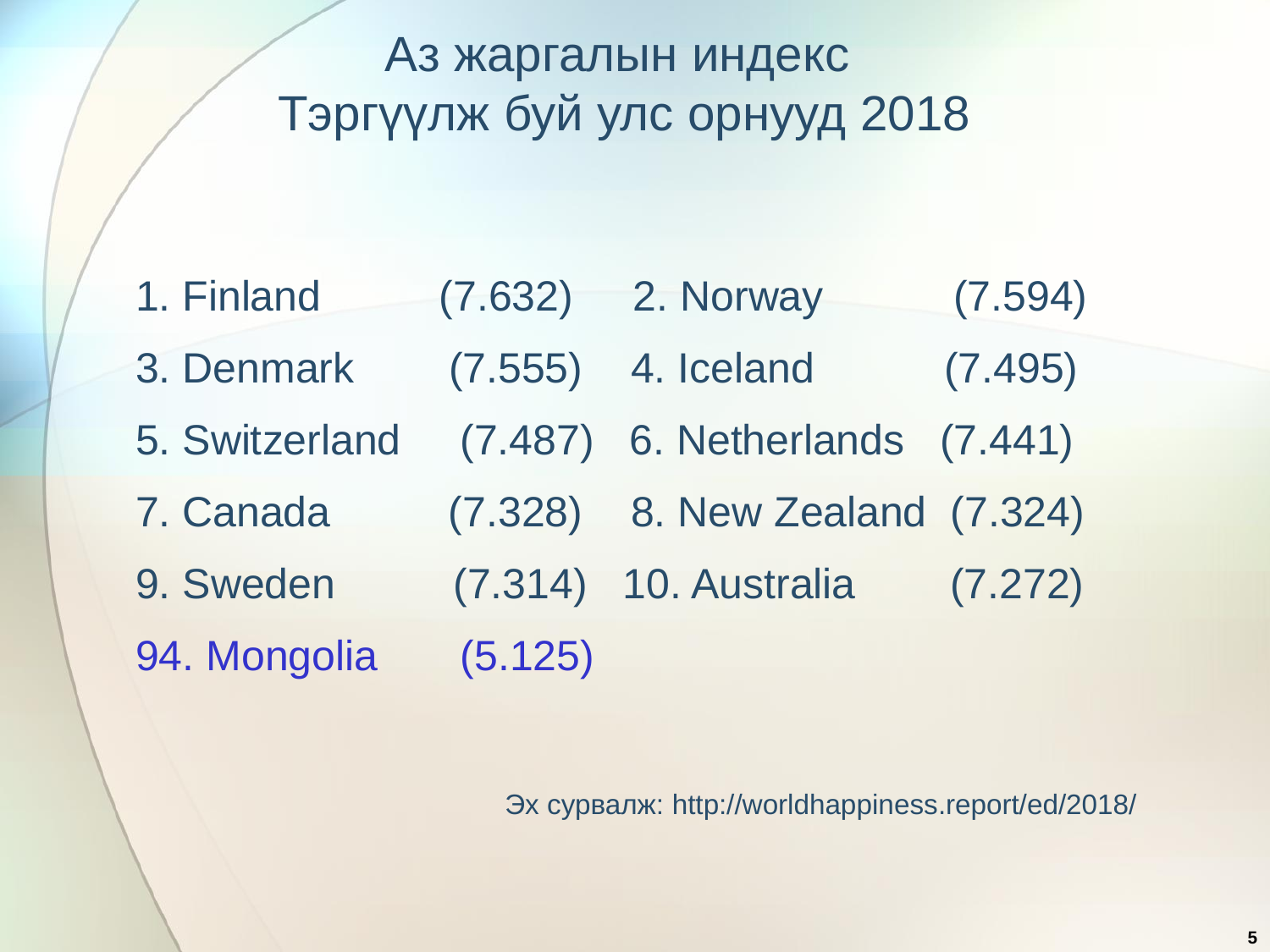

# Аз жаргалын индекс Тэргүүлж буй улс орнууд 2018

	 1. Finland          (7.632)     2. Norway           (7.594)
	 3. Denmark        (7.555)    4. Iceland           (7.495)
	 5. Switzerland     (7.487)   6. Netherlands   (7.441)
	 7. Canada          (7.328)    8. New Zealand  (7.324)
	 9. Sweden          (7.314)   10. Australia        (7.272)
	 94. Mongolia       (5.125)

				Эх сурвалж: http://worldhappiness.report/ed/2018/
5